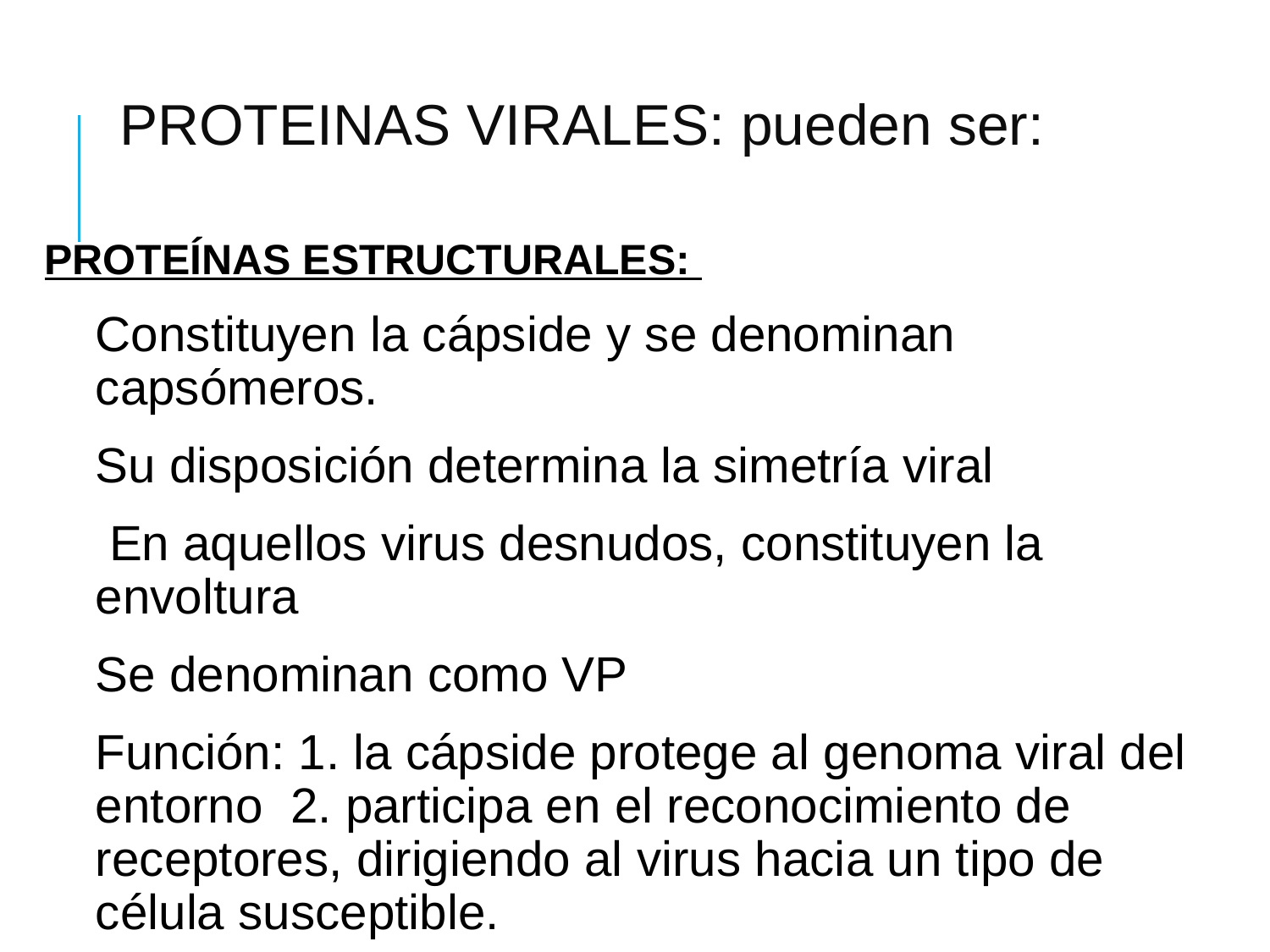

# PROTEINAS VIRALES: pueden ser:
PROTEÍNAS ESTRUCTURALES:
Constituyen la cápside y se denominan capsómeros.
Su disposición determina la simetría viral
 En aquellos virus desnudos, constituyen la envoltura
Se denominan como VP
Función: 1. la cápside protege al genoma viral del entorno  2. participa en el reconocimiento de receptores, dirigiendo al virus hacia un tipo de célula susceptible.